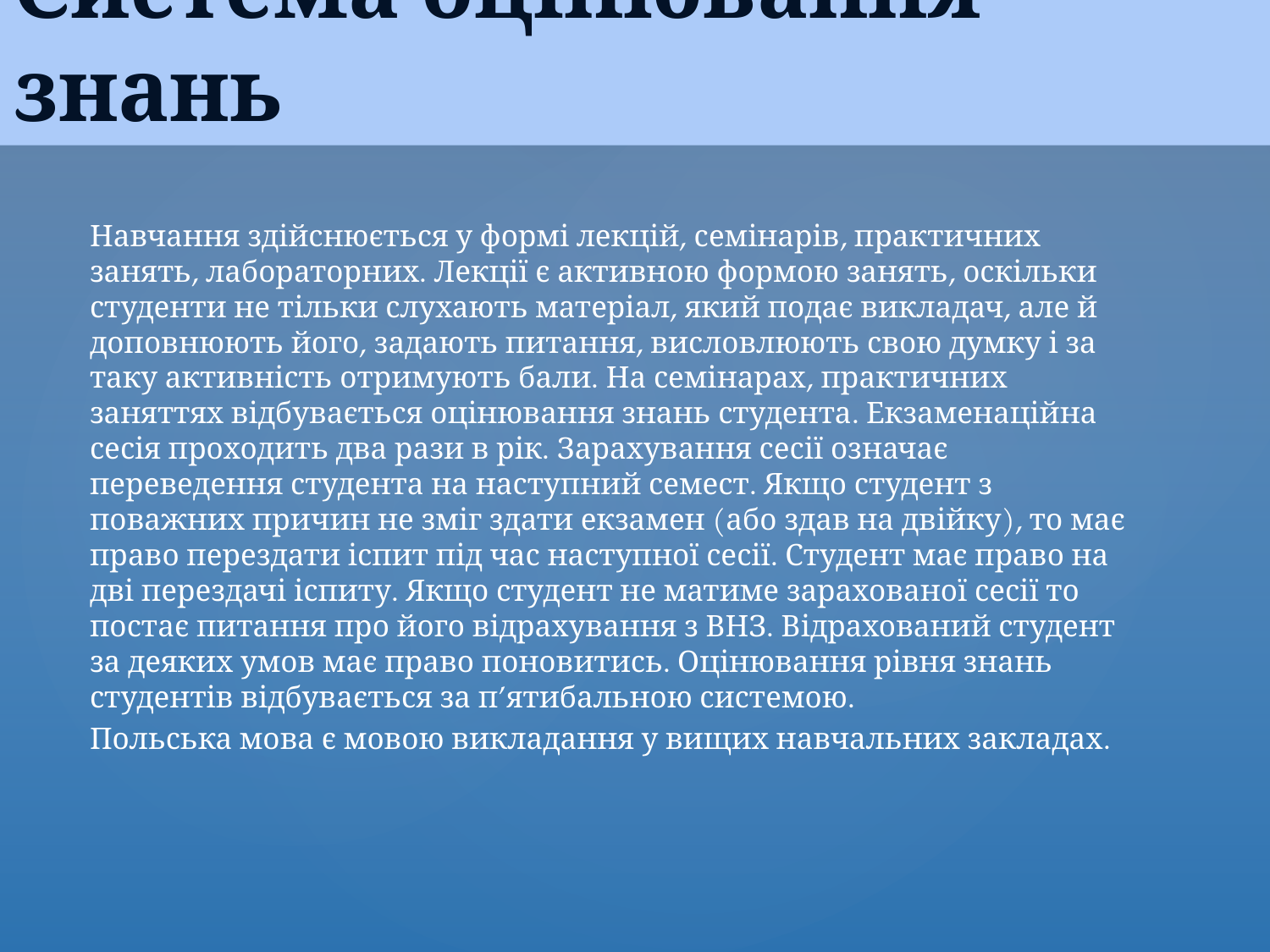

# Система оцінювання знань
Навчання здійснюється у формі лекцій, семінарів, практичних занять, лабораторних. Лекції є активною формою занять, оскільки студенти не тільки слухають матеріал, який подає викладач, але й доповнюють його, задають питання, висловлюють свою думку і за таку активність отримують бали. На семінарах, практичних заняттях відбувається оцінювання знань студента. Екзаменаційна сесія проходить два рази в рік. Зарахування сесії означає переведення студента на наступний семест. Якщо студент з поважних причин не зміг здати екзамен (або здав на двійку), то має право перездати іспит під час наступної сесії. Студент має право на дві перездачі іспиту. Якщо студент не матиме зарахованої сесії то постає питання про його відрахування з ВНЗ. Відрахований студент за деяких умов має право поновитись. Оцінювання рівня знань студентів відбувається за п’ятибальною системою.
Польська мова є мовою викладання у вищих навчальних закладах.